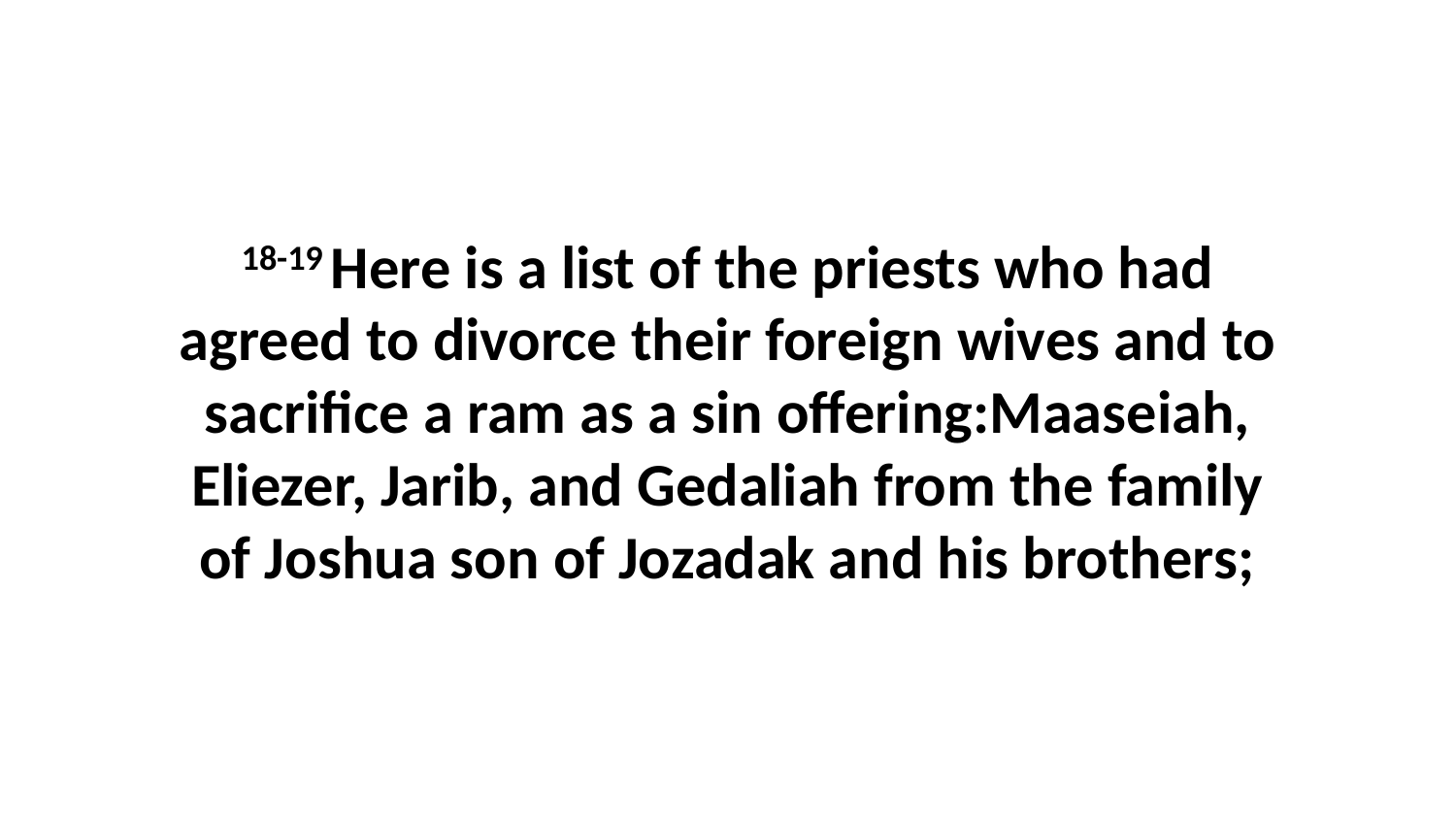

18-19 Here is a list of the priests who had agreed to divorce their foreign wives and to sacrifice a ram as a sin offering:Maaseiah, Eliezer, Jarib, and Gedaliah from the family of Joshua son of Jozadak and his brothers;